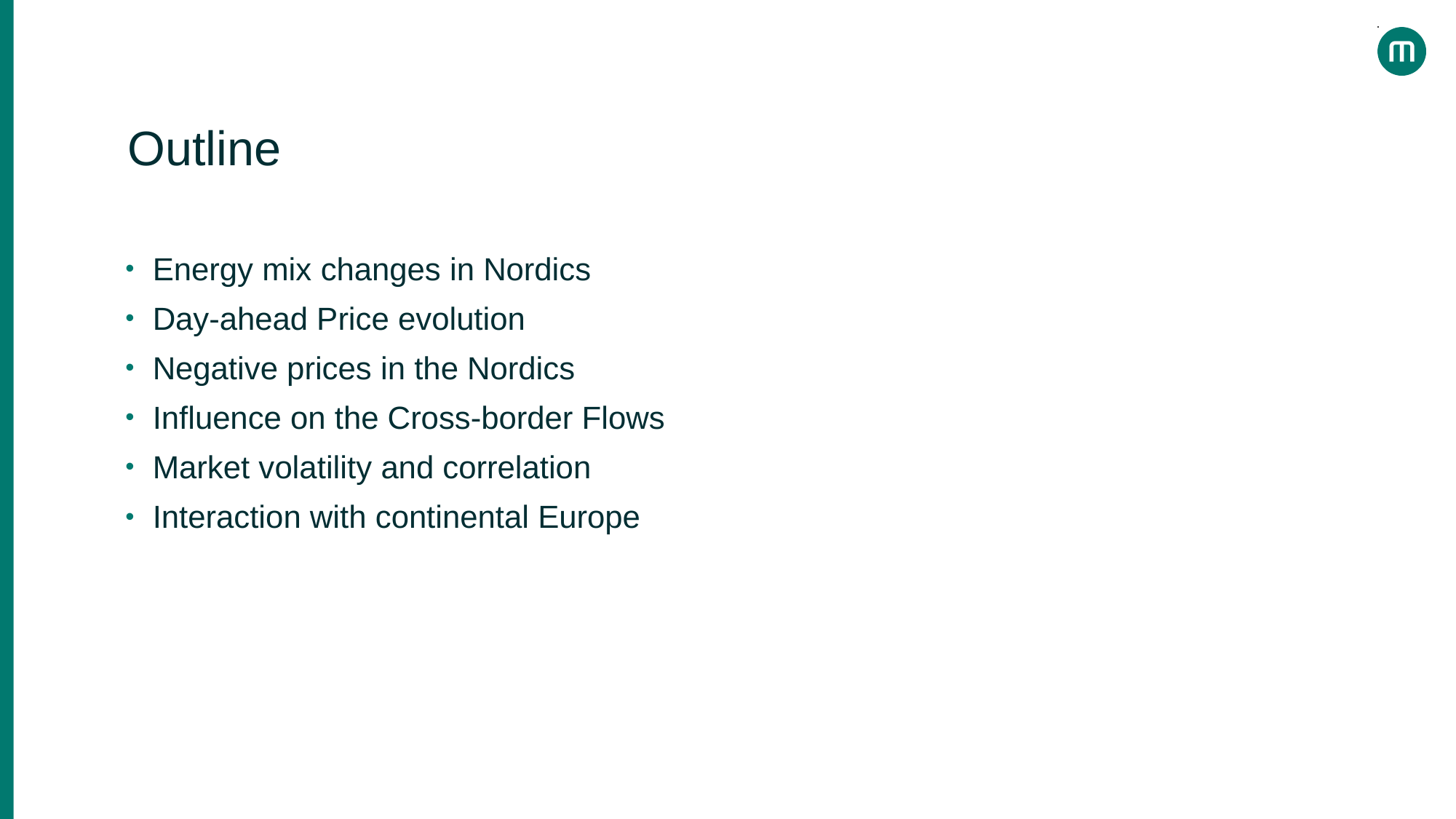

Outline

Energy mix changes in Nordics
Day-ahead Price evolution
Negative prices in the Nordics
Influence on the Cross-border Flows
Market volatility and correlation
Interaction with continental Europe